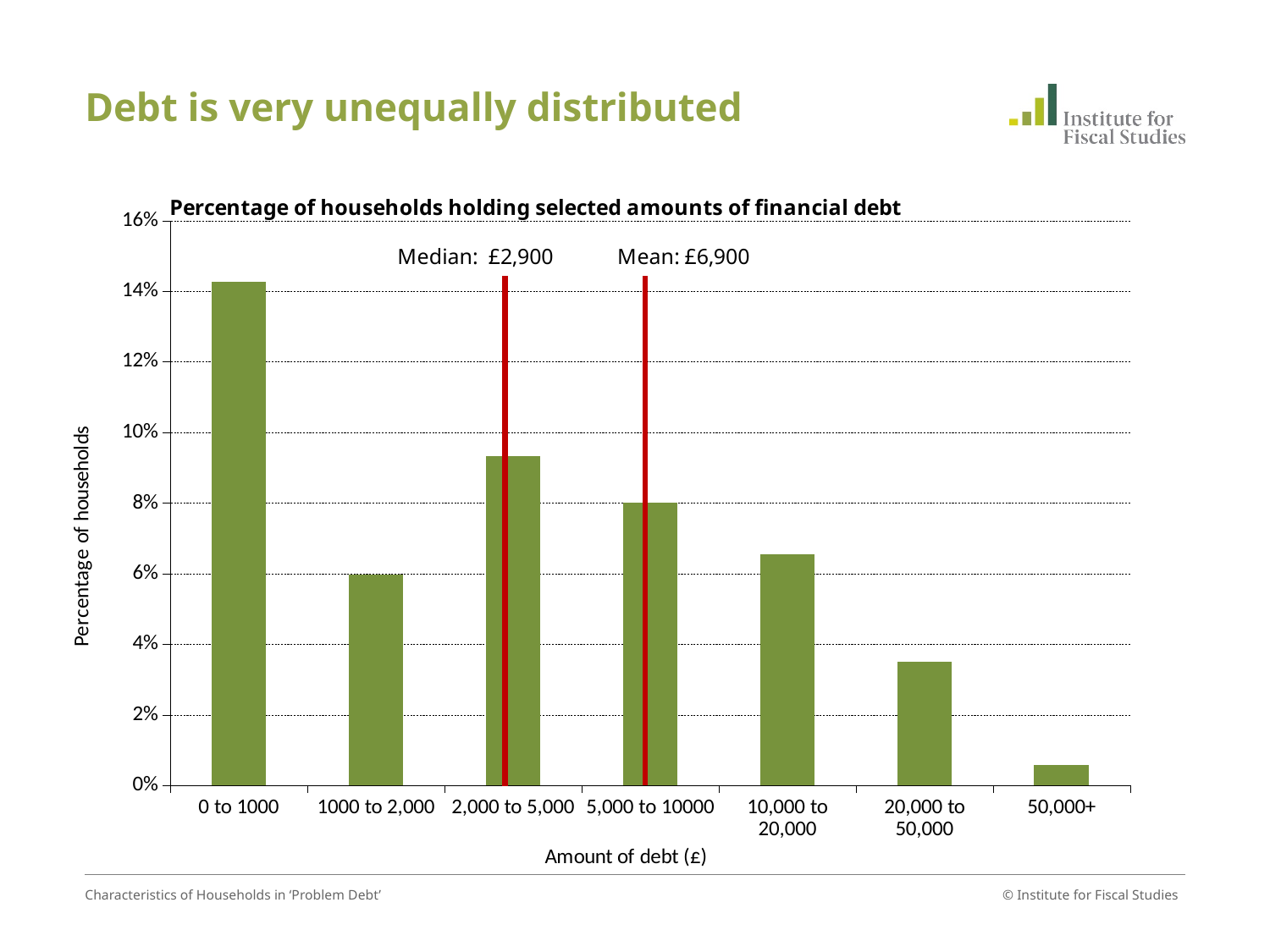

# Debt is very unequally distributed

### Chart: Percentage of households holding selected amounts of financial debt

| Category |  |
|---|---|
| 0 to 1000 | 0.14273020120742852 |
| 1000 to 2,000 | 0.059732442074152514 |
| 2,000 to 5,000 | 0.09331871167634381 |
| 5,000 to 10000 | 0.08026088241394796 |
| 10,000 to 20,000 | 0.06565355853297801 |
| 20,000 to 50,000 | 0.03505336470126582 |
| 50,000+ | 0.005796769173339558 |
Characteristics of Households in ‘Problem Debt’
© Institute for Fiscal Studies